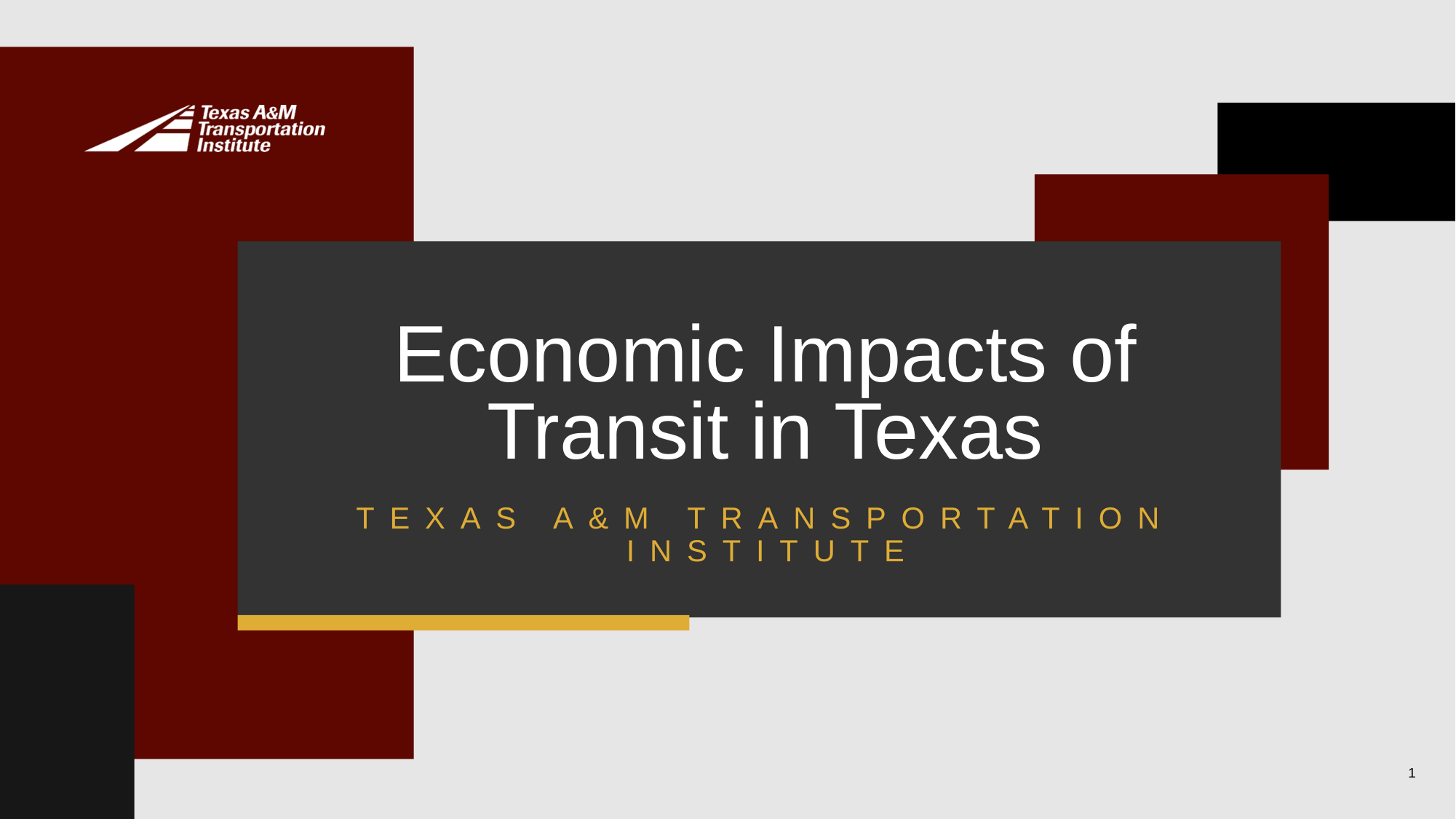

# Economic Impacts of Transit in Texas
Texas A&M Transportation Institute
1